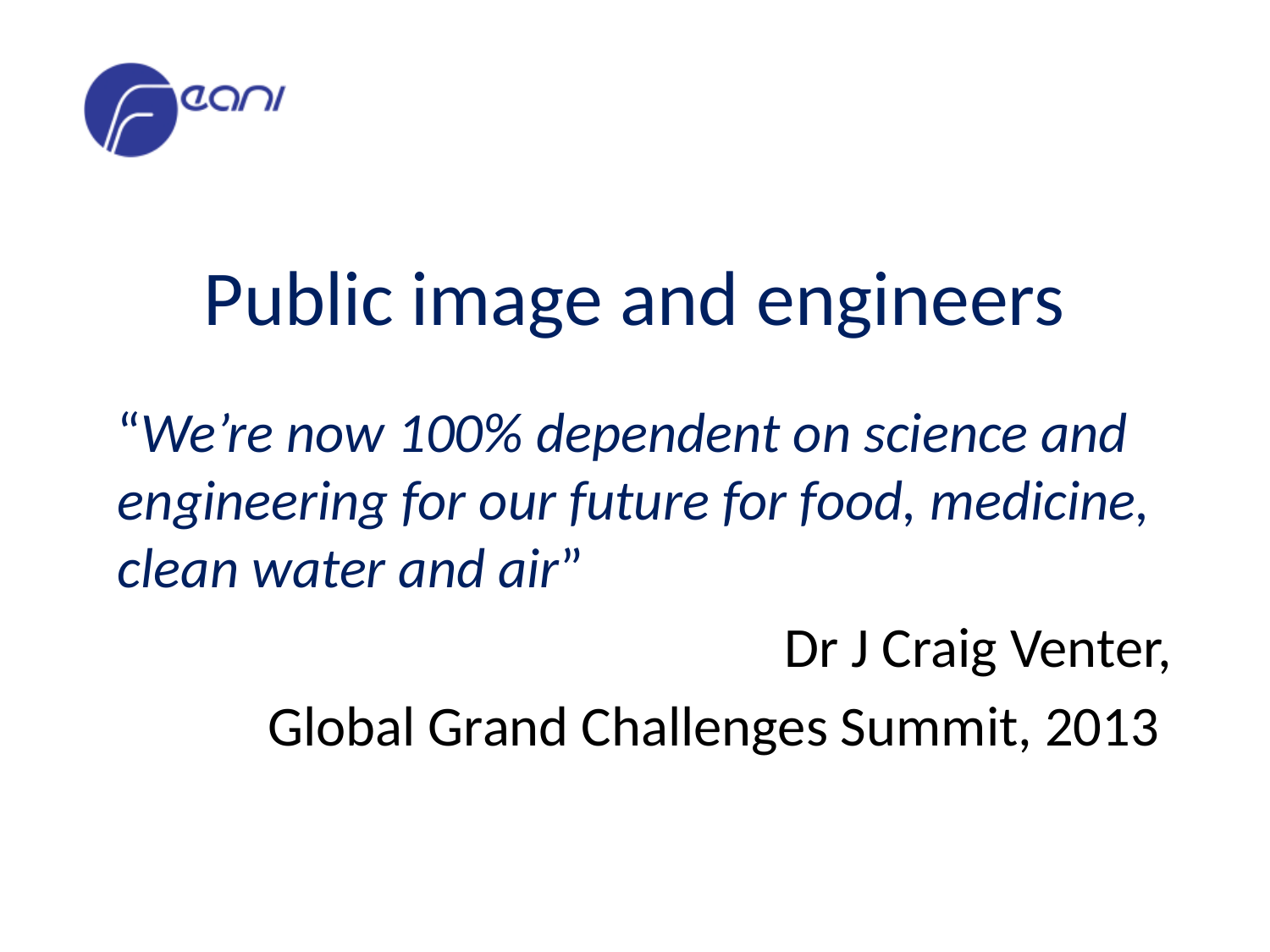

# Public image and engineers
“We’re now 100% dependent on science and engineering for our future for food, medicine, clean water and air”
Dr J Craig Venter,
Global Grand Challenges Summit, 2013